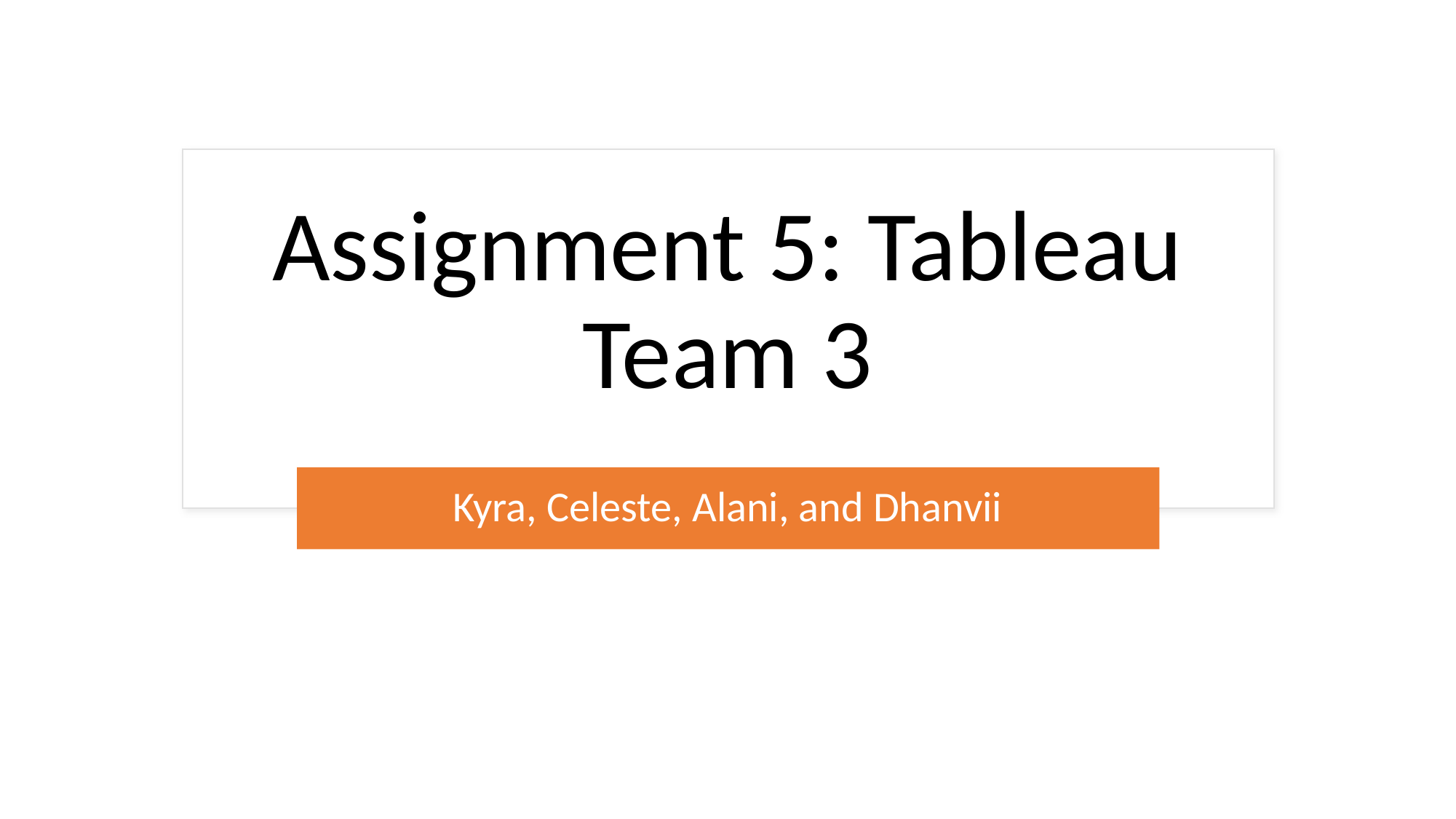

# Assignment 5: Tableau Team 3

Kyra, Celeste, Alani, and Dhanvii